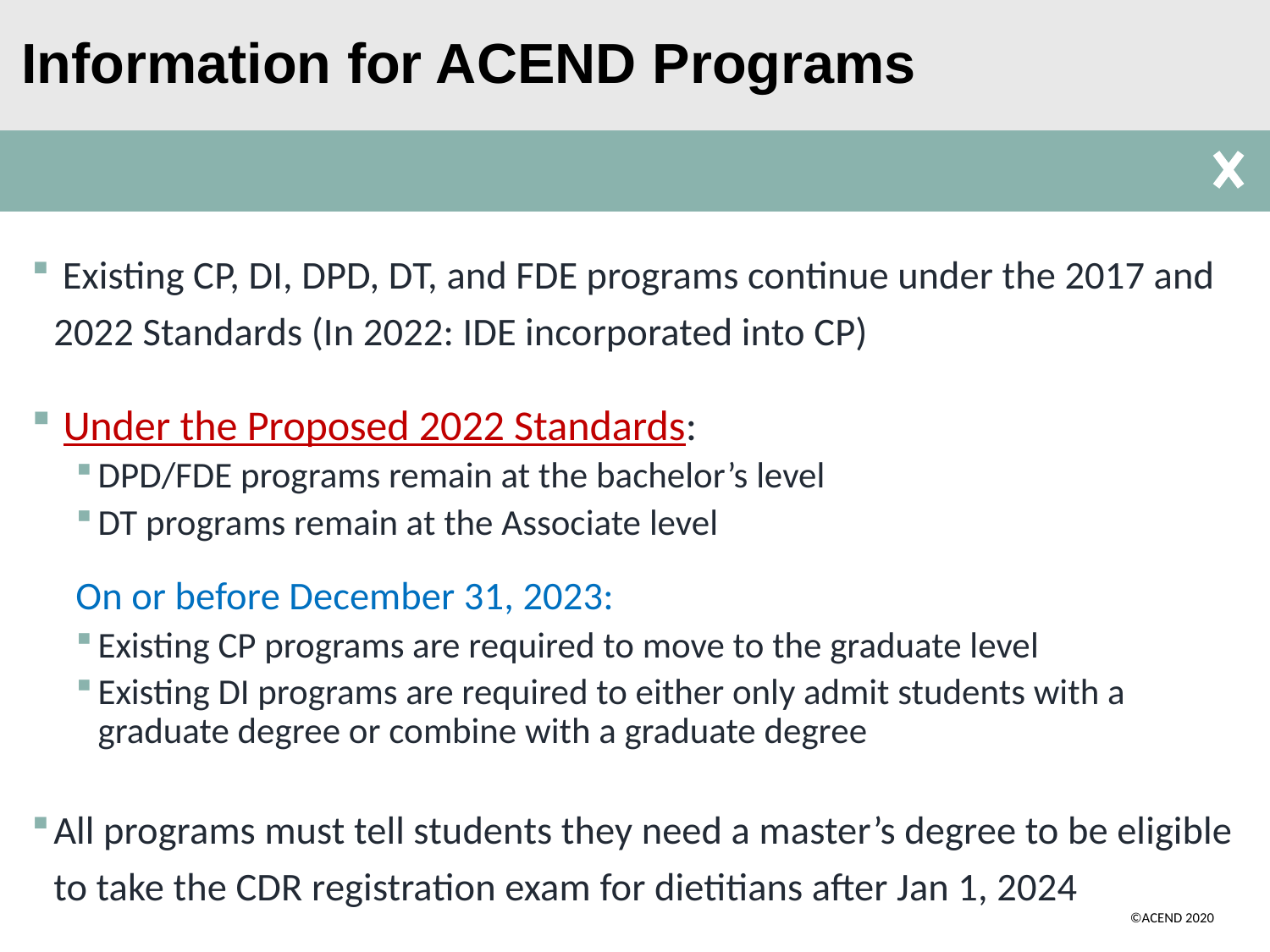

# Information for ACEND Programs
 Existing CP, DI, DPD, DT, and FDE programs continue under the 2017 and 2022 Standards (In 2022: IDE incorporated into CP)

 Under the Proposed 2022 Standards:
DPD/FDE programs remain at the bachelor’s level
DT programs remain at the Associate level

On or before December 31, 2023:
Existing CP programs are required to move to the graduate level
Existing DI programs are required to either only admit students with a graduate degree or combine with a graduate degree

All programs must tell students they need a master’s degree to be eligible to take the CDR registration exam for dietitians after Jan 1, 2024